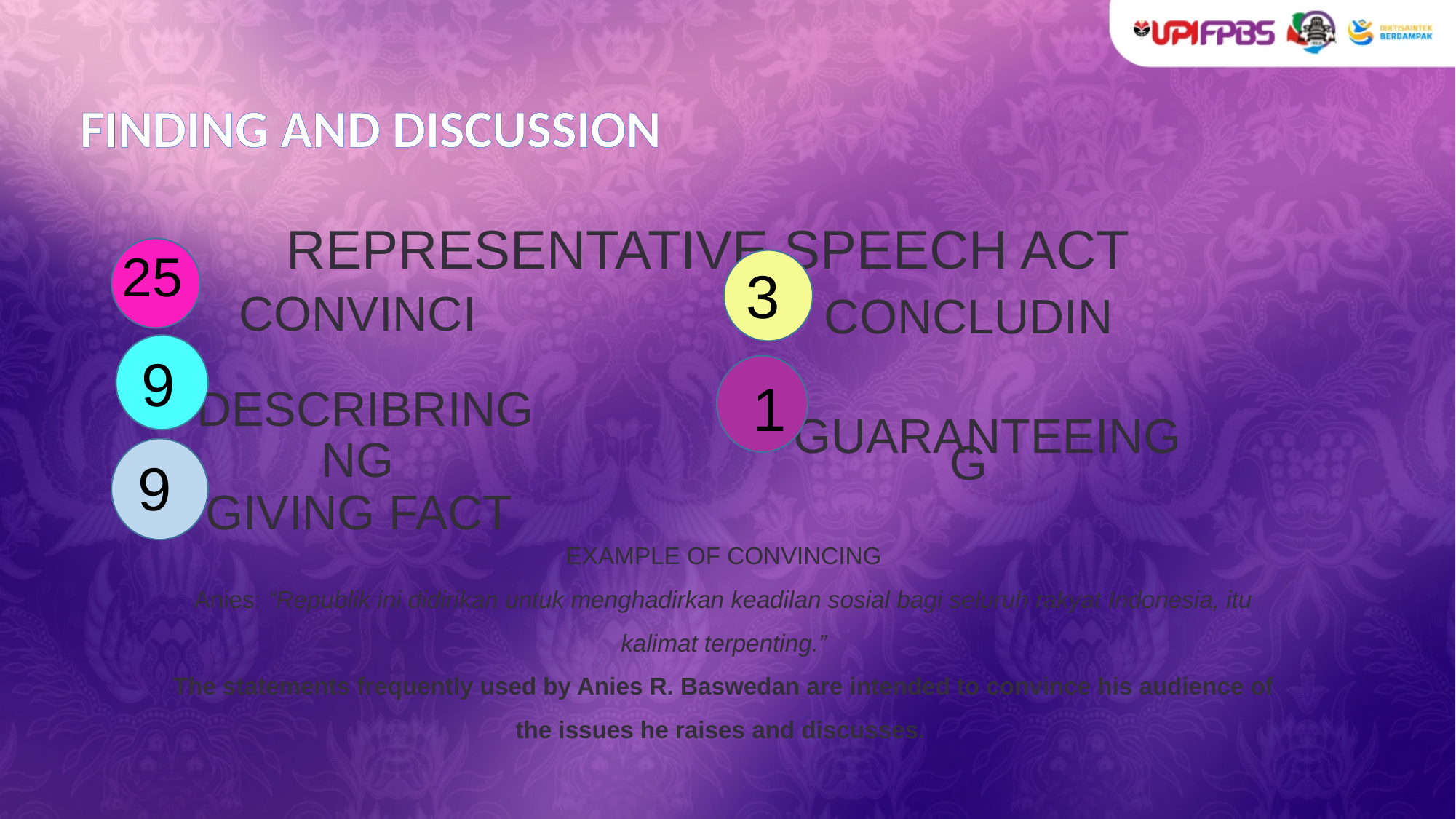

REPRESENTATIVE SPEECH ACT
# FINDING AND DISCUSSION

CONVINCING
CONCLUDING
25

3
DESCRIBRING
GUARANTEEING

9

1
GIVING FACT

9

EXAMPLE OF CONVINCING
Anies: “Republik ini didirikan untuk menghadirkan keadilan sosial bagi seluruh rakyat Indonesia, itu kalimat terpenting.”
The statements frequently used by Anies R. Baswedan are intended to convince his audience of the issues he raises and discusses.